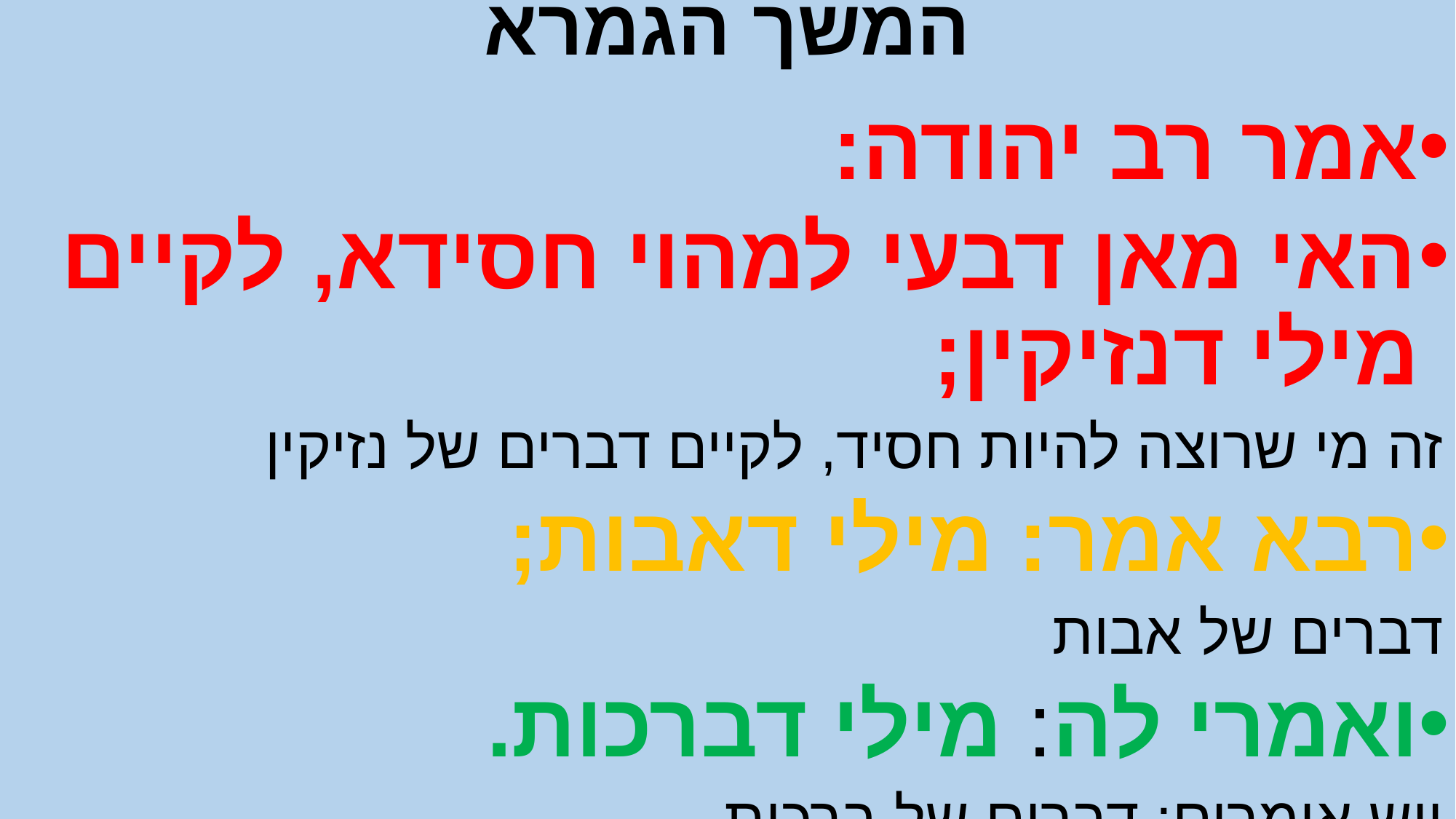

# המשך הגמרא
אמר רב יהודה:
האי מאן דבעי למהוי חסידא, לקיים מילי דנזיקין;
זה מי שרוצה להיות חסיד, לקיים דברים של נזיקין
רבא אמר: מילי דאבות;
דברים של אבות
ואמרי לה: מילי דברכות.
ויש אומרים: דברים של ברכות